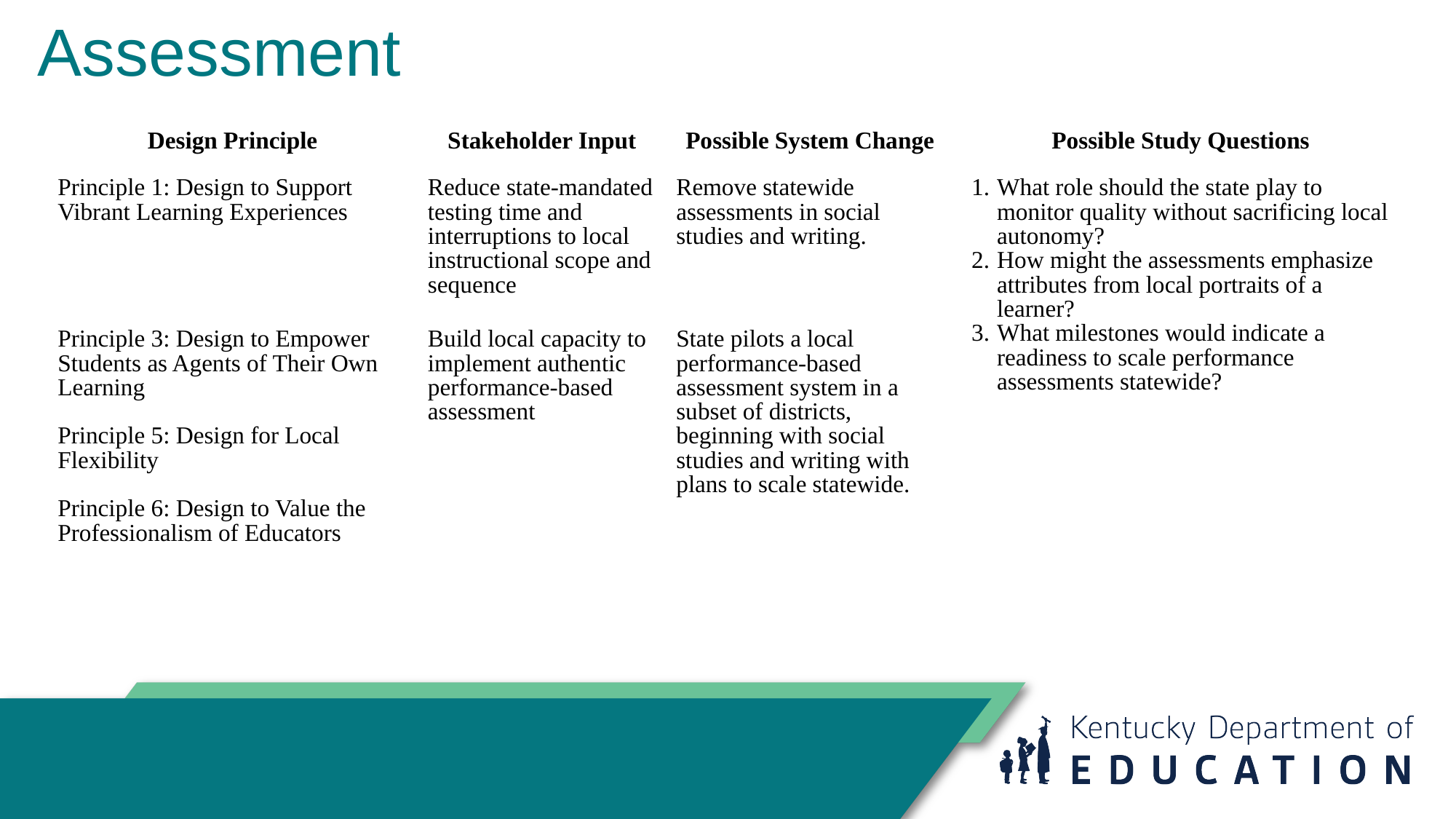

# Assessment
| Design Principle | Stakeholder Input | Possible System Change | Possible Study Questions |
| --- | --- | --- | --- |
| Principle 1: Design to Support Vibrant Learning Experiences | Reduce state-mandated testing time and interruptions to local instructional scope and sequence | Remove statewide assessments in social studies and writing. | What role should the state play to monitor quality without sacrificing local autonomy? How might the assessments emphasize attributes from local portraits of a learner? What milestones would indicate a readiness to scale performance assessments statewide? |
| Principle 3: Design to Empower Students as Agents of Their Own Learning Principle 5: Design for Local Flexibility Principle 6: Design to Value the Professionalism of Educators | Build local capacity to implement authentic performance-based assessment | State pilots a local performance-based assessment system in a subset of districts, beginning with social studies and writing with plans to scale statewide. |  |